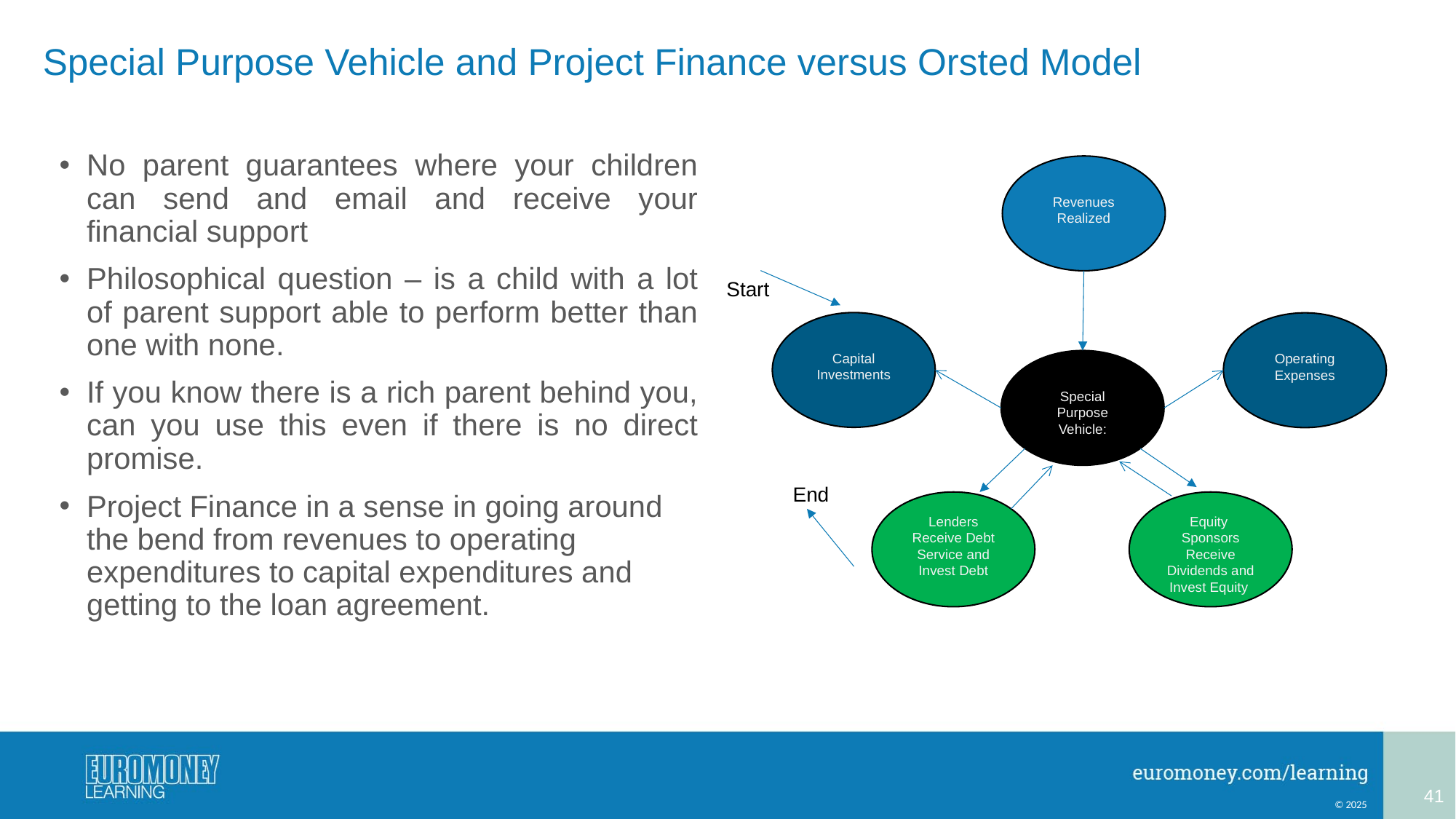

# Special Purpose Vehicle and Project Finance versus Orsted Model
No parent guarantees where your children can send and email and receive your financial support
Philosophical question – is a child with a lot of parent support able to perform better than one with none.
If you know there is a rich parent behind you, can you use this even if there is no direct promise.
Project Finance in a sense in going around the bend from revenues to operating expenditures to capital expenditures and getting to the loan agreement.

Revenues Realized
Start

Capital Investments

Operating Expenses

Special Purpose Vehicle:
End
Lenders Receive Debt Service and Invest Debt
Equity  Sponsors Receive Dividends and Invest Equity
41